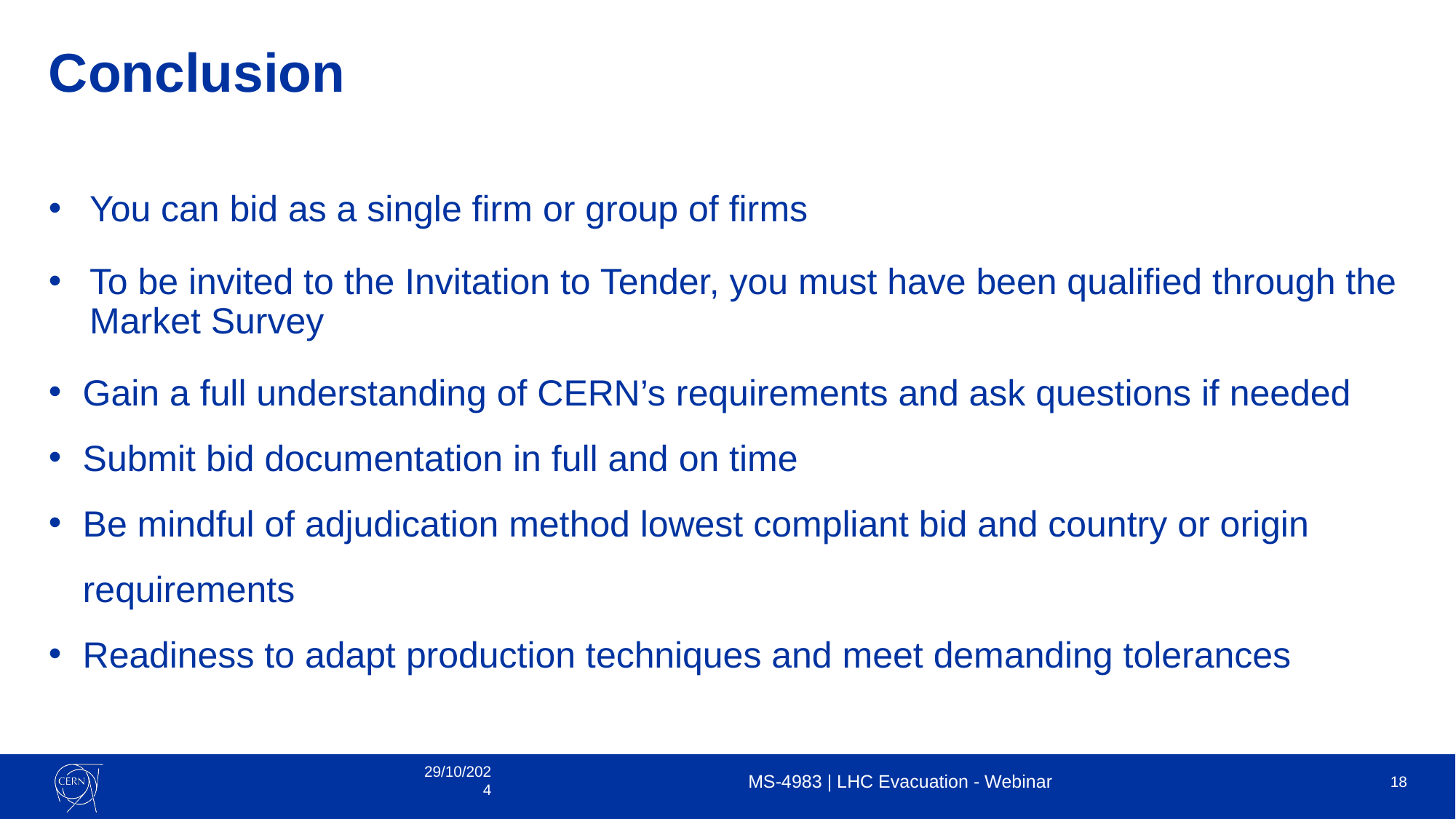

# Conclusion
You can bid as a single firm or group of firms
To be invited to the Invitation to Tender, you must have been qualified through the Market Survey
Gain a full understanding of CERN’s requirements and ask questions if needed
Submit bid documentation in full and on time
Be mindful of adjudication method lowest compliant bid and country or origin requirements
Readiness to adapt production techniques and meet demanding tolerances

29/10/2024
MS-4983 | LHC Evacuation - Webinar
18